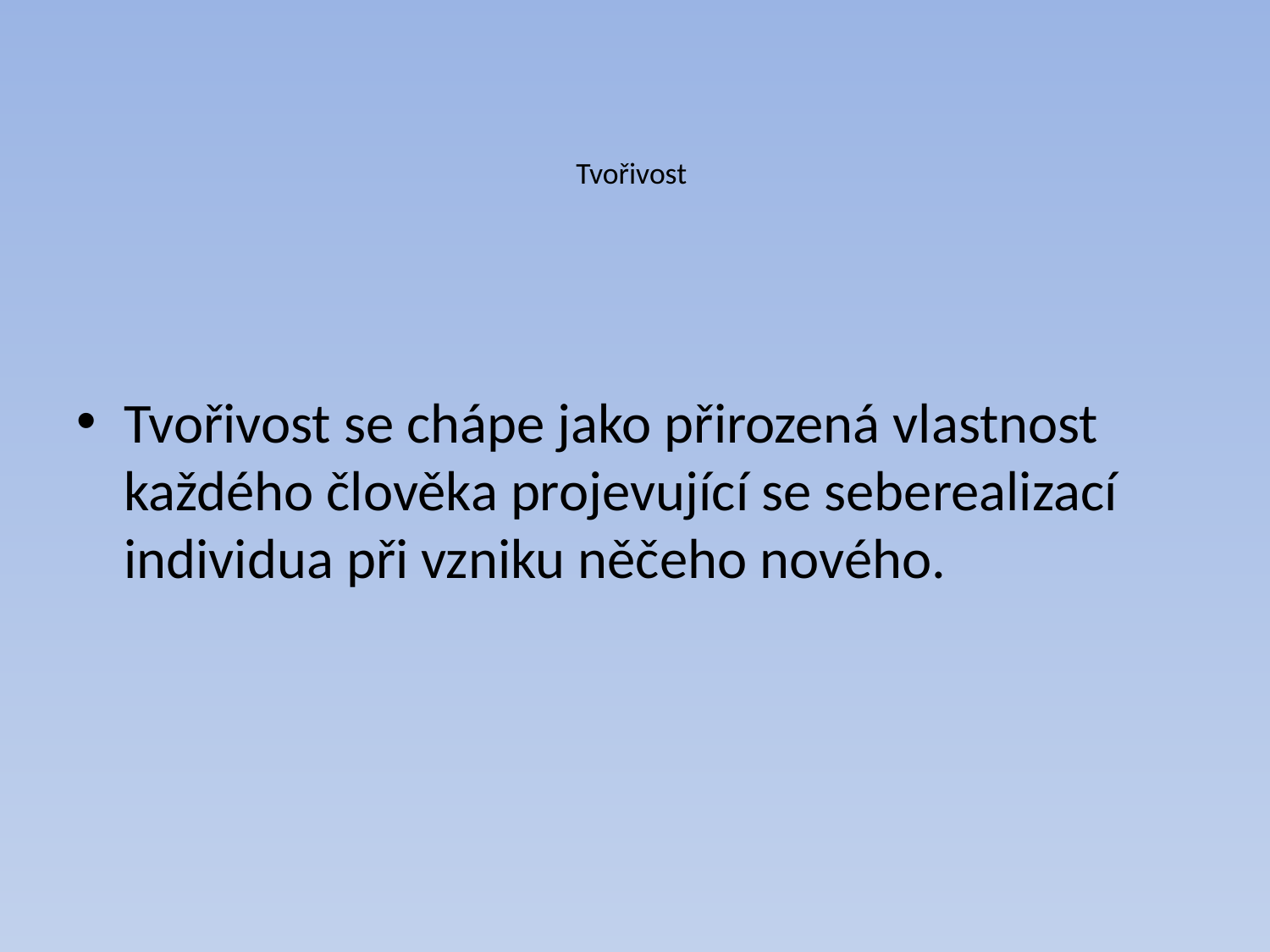

# Tvořivost

Tvořivost se chápe jako přirozená vlastnost každého člověka projevující se seberealizací individua při vzniku něčeho nového.